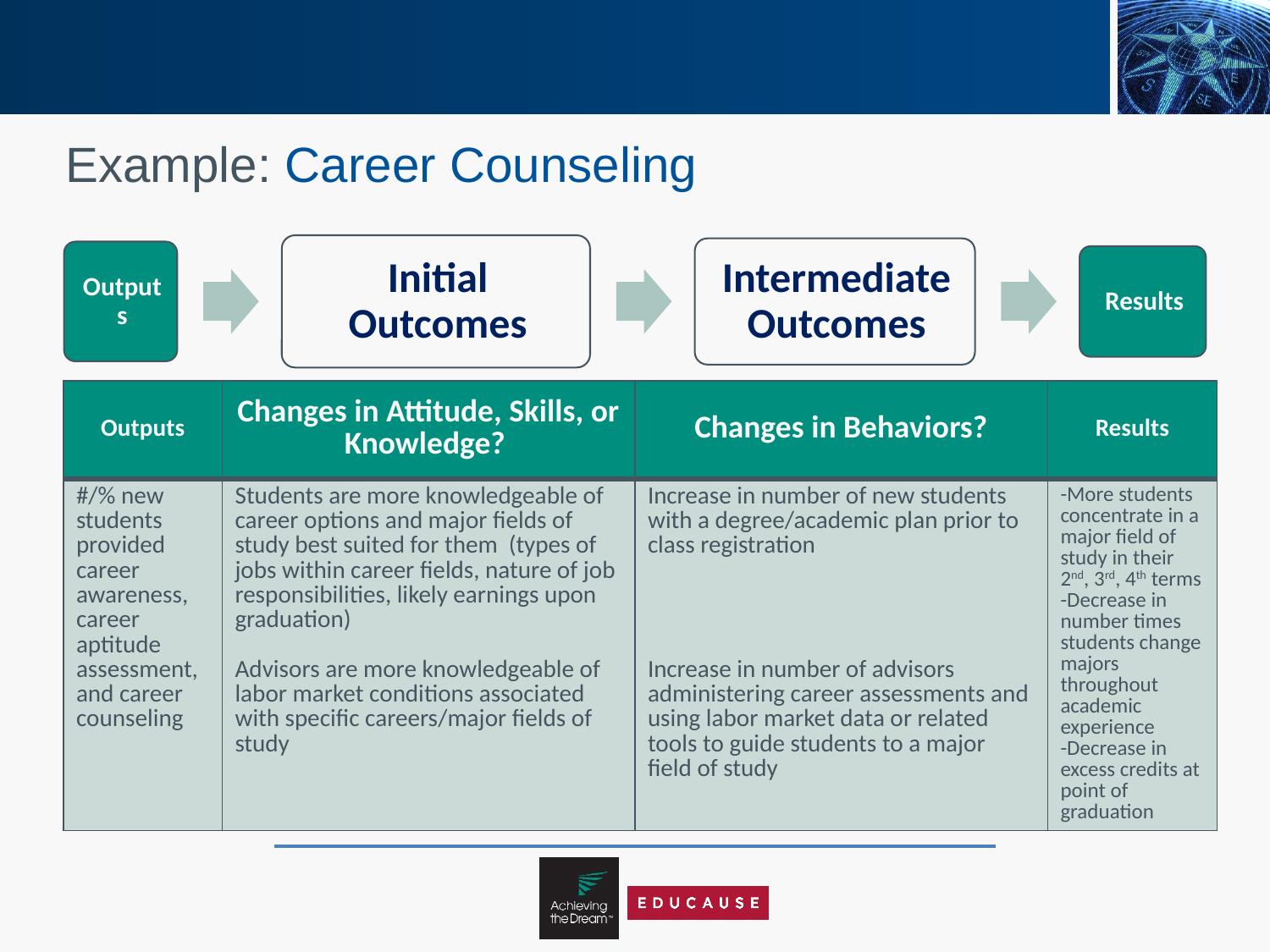

# Example: Career Counseling
Outputs

Initial Outcomes

Intermediate Outcomes

Results
| Outputs | Changes in Attitude, Skills, or Knowledge? | Changes in Behaviors? | Results |
| --- | --- | --- | --- |
| #/% new students provided career awareness, career aptitude assessment, and career counseling | Students are more knowledgeable of career options and major fields of study best suited for them (types of jobs within career fields, nature of job responsibilities, likely earnings upon graduation) Advisors are more knowledgeable of labor market conditions associated with specific careers/major fields of study | Increase in number of new students with a degree/academic plan prior to class registration Increase in number of advisors administering career assessments and using labor market data or related tools to guide students to a major field of study | -More students concentrate in a major field of study in their 2nd, 3rd, 4th terms -Decrease in number times students change majors throughout academic experience -Decrease in excess credits at point of graduation |